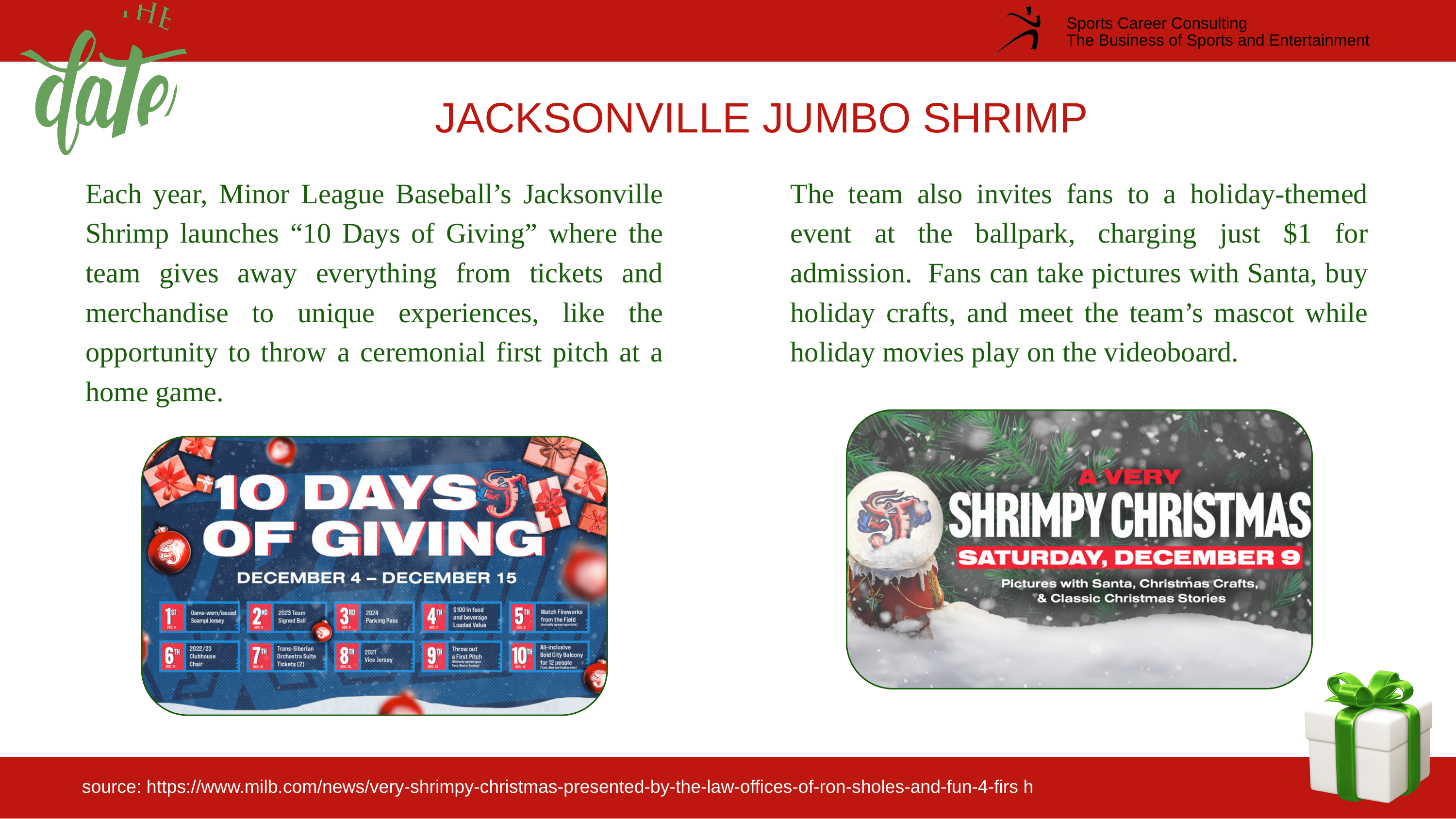

Sports Career Consulting
The Business of Sports and Entertainment

JACKSONVILLE JUMBO SHRIMP
Each year, Minor League Baseball’s Jacksonville Shrimp launches “10 Days of Giving” where the team gives away everything from tickets and merchandise to unique experiences, like the opportunity to throw a ceremonial first pitch at a home game.
The team also invites fans to a holiday-themed event at the ballpark, charging just $1 for admission.  Fans can take pictures with Santa, buy holiday crafts, and meet the team’s mascot while holiday movies play on the videoboard.

source: https://www.milb.com/news/very-shrimpy-christmas-presented-by-the-law-offices-of-ron-sholes-and-fun-4-firs h